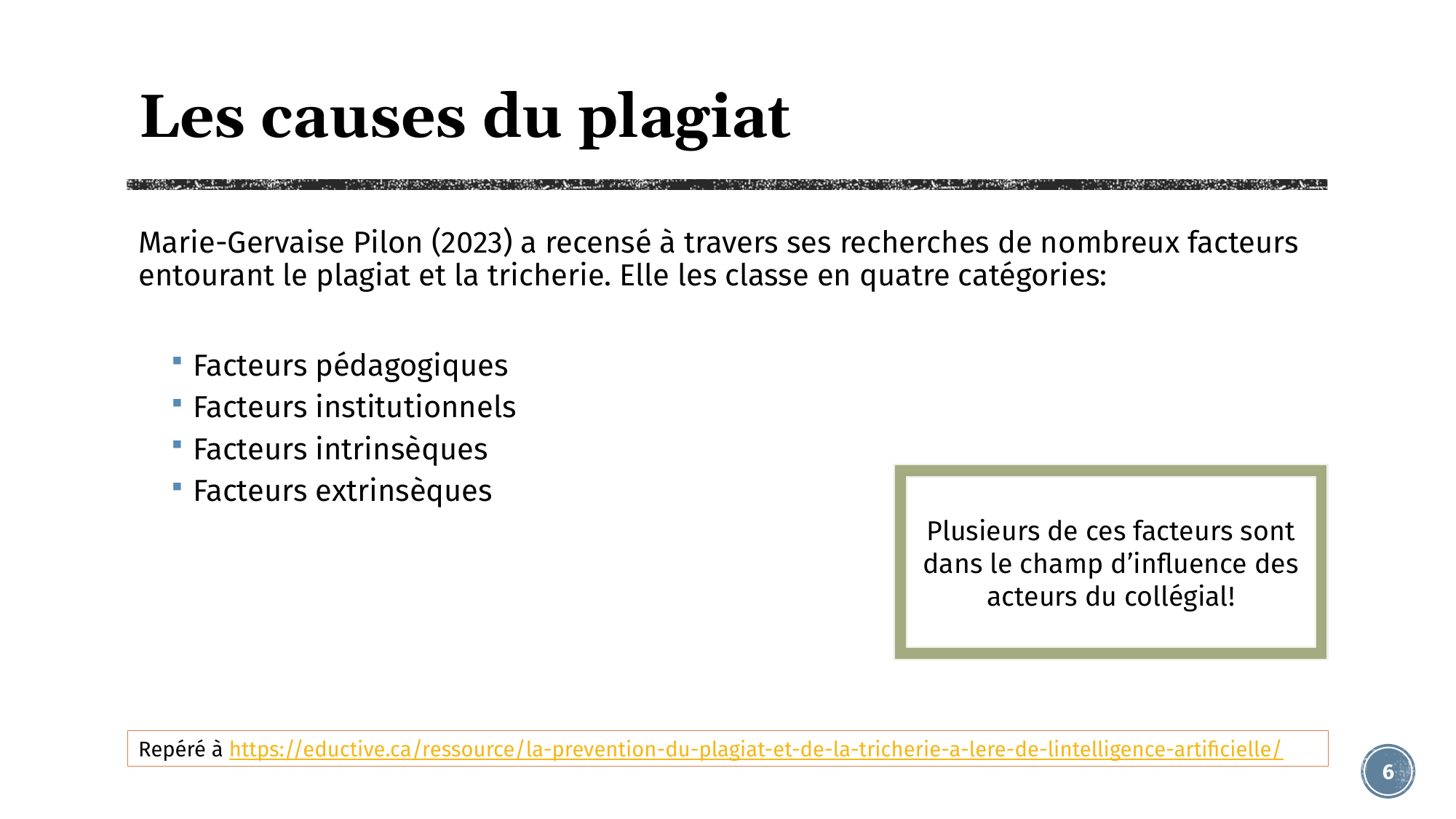

# Les causes du plagiat
Marie-Gervaise Pilon (2023) a recensé à travers ses recherches de nombreux facteurs entourant le plagiat et la tricherie. Elle les classe en quatre catégories:

Facteurs pédagogiques
Facteurs institutionnels
Facteurs intrinsèques
Facteurs extrinsèques
Plusieurs de ces facteurs sont dans le champ d’influence des acteurs du collégial!
Repéré à https://eductive.ca/ressource/la-prevention-du-plagiat-et-de-la-tricherie-a-lere-de-lintelligence-artificielle/
6